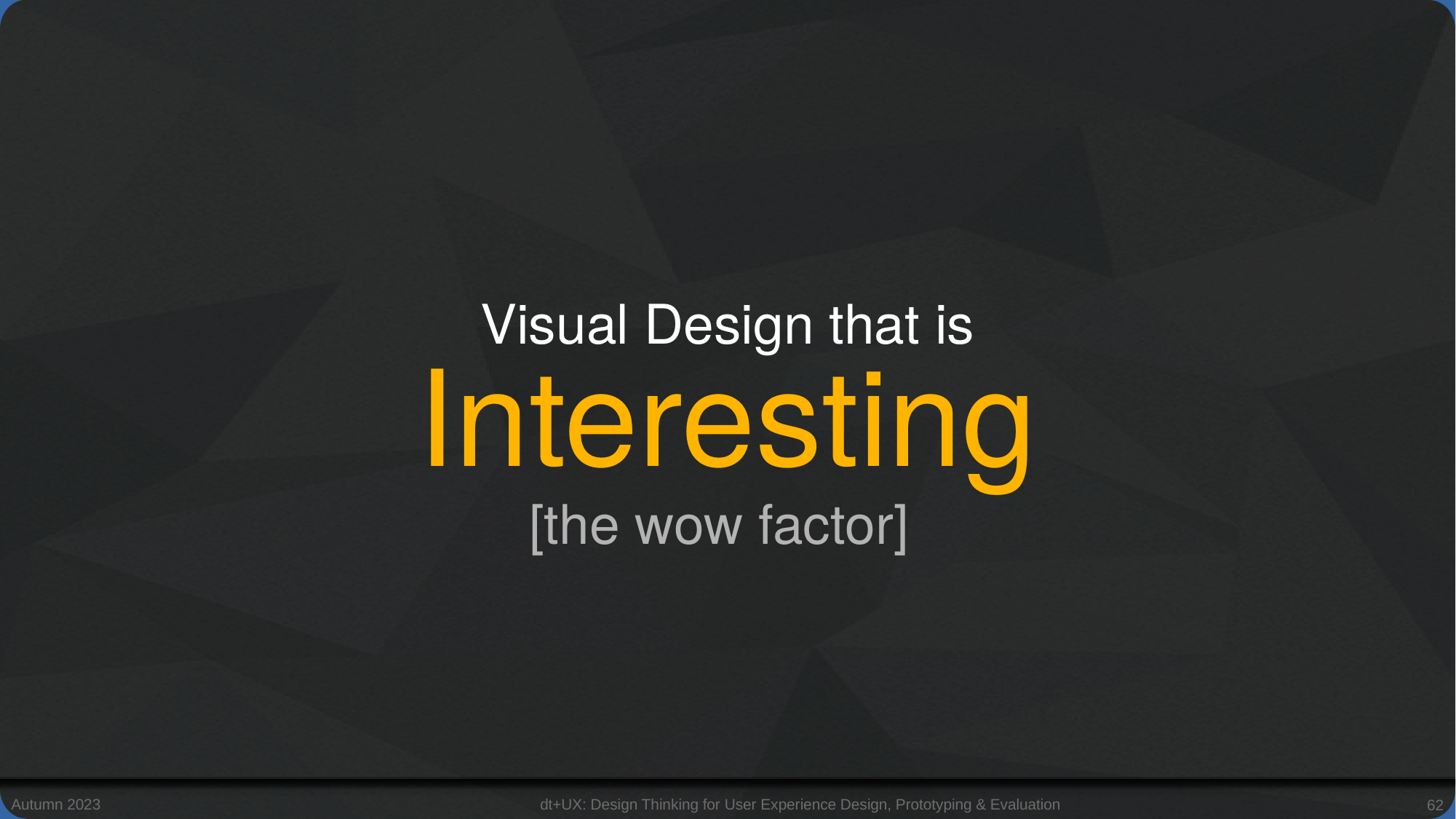

Visual Design that is
Interesting
[the wow factor]
Autumn 2023
dt+UX: Design Thinking for User Experience Design, Prototyping & Evaluation
62